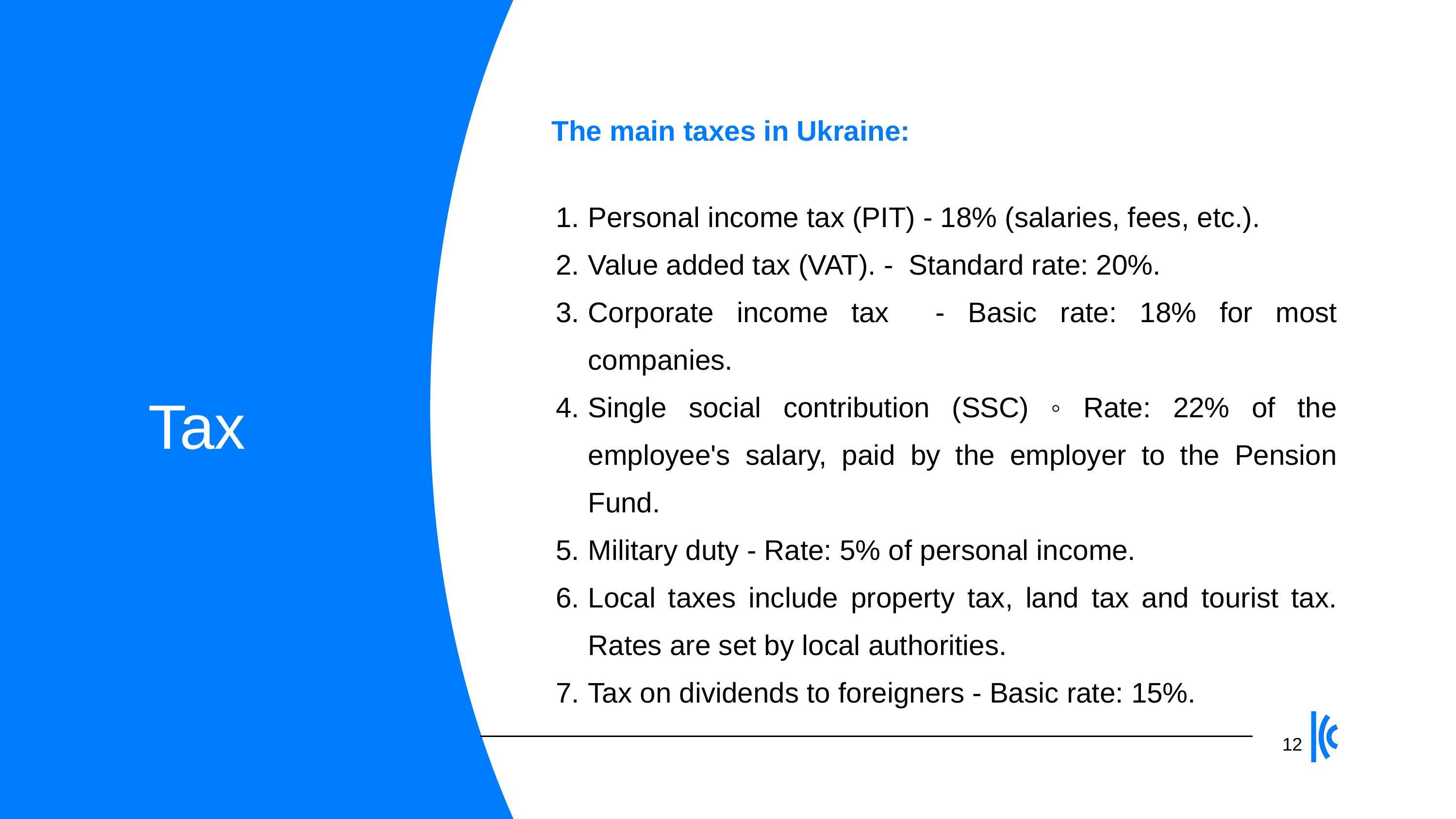

The main taxes in Ukraine:

Personal income tax (PIT) - 18% (salaries, fees, etc.).
Value added tax (VAT). -  Standard rate: 20%.
Corporate income tax  - Basic rate: 18% for most companies.
Single social contribution (SSC) ◦ Rate: 22% of the employee's salary, paid by the employer to the Pension Fund.
Military duty - Rate: 5% of personal income.
Local taxes include property tax, land tax and tourist tax. Rates are set by local authorities.
Tax on dividends to foreigners - Basic rate: 15%.
Tax

12